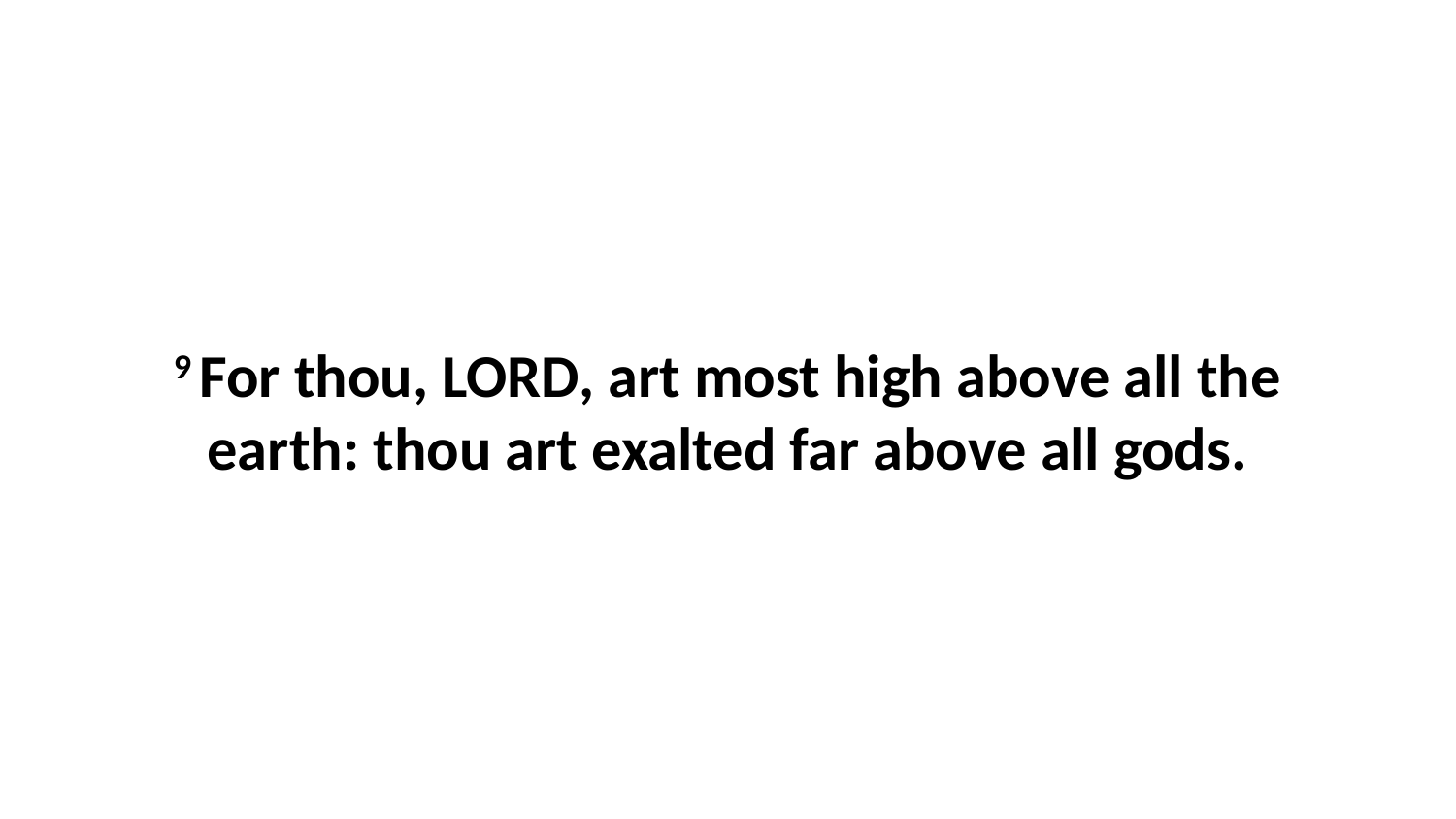

9 For thou, LORD, art most high above all the earth: thou art exalted far above all gods.